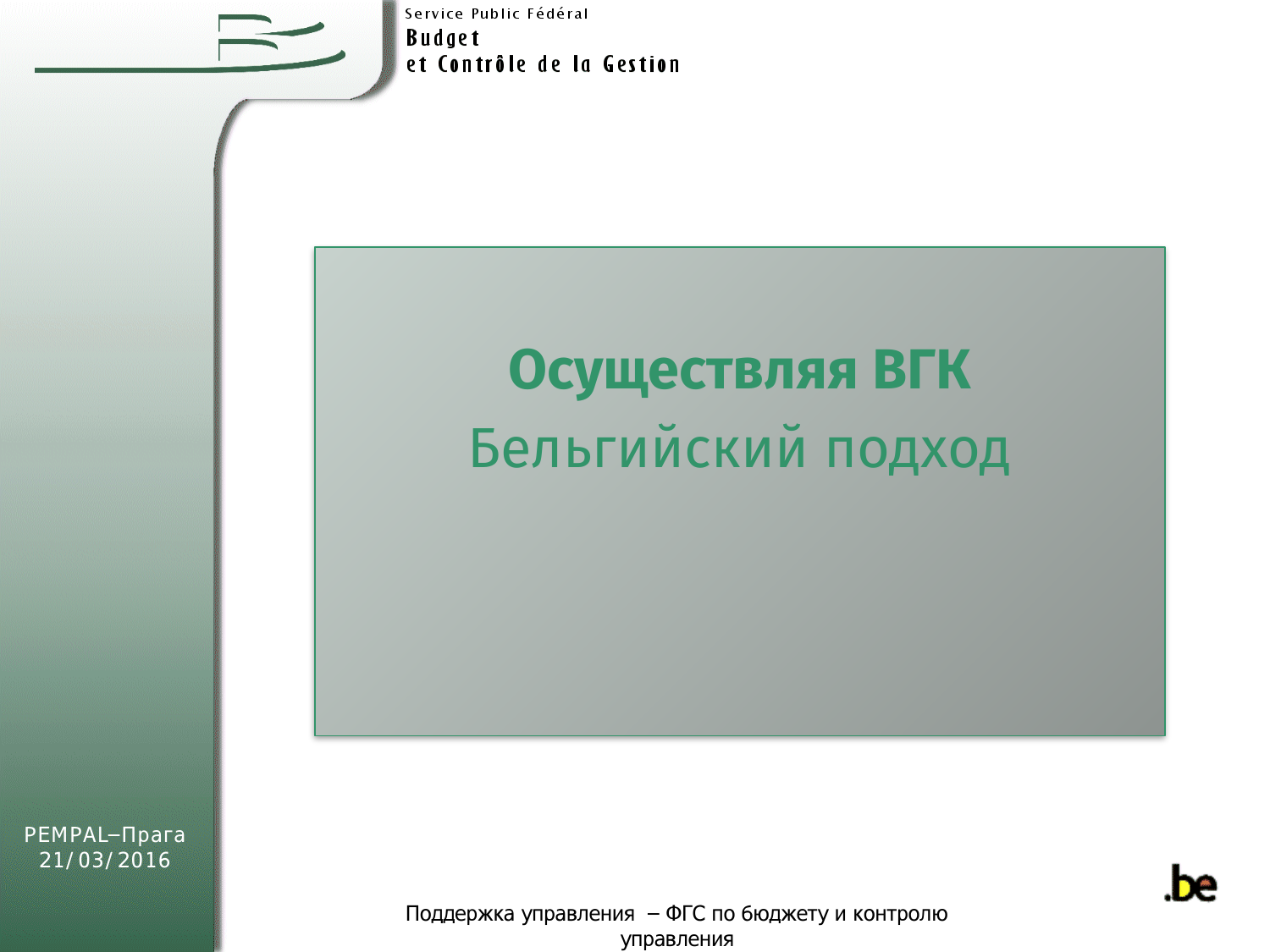

1
#

Осуществляя ВГК
Бельгийский подход
PEMPAL–Прага 21/03/2016
Поддержка управления  – ФГС по бюджету и контролю управления